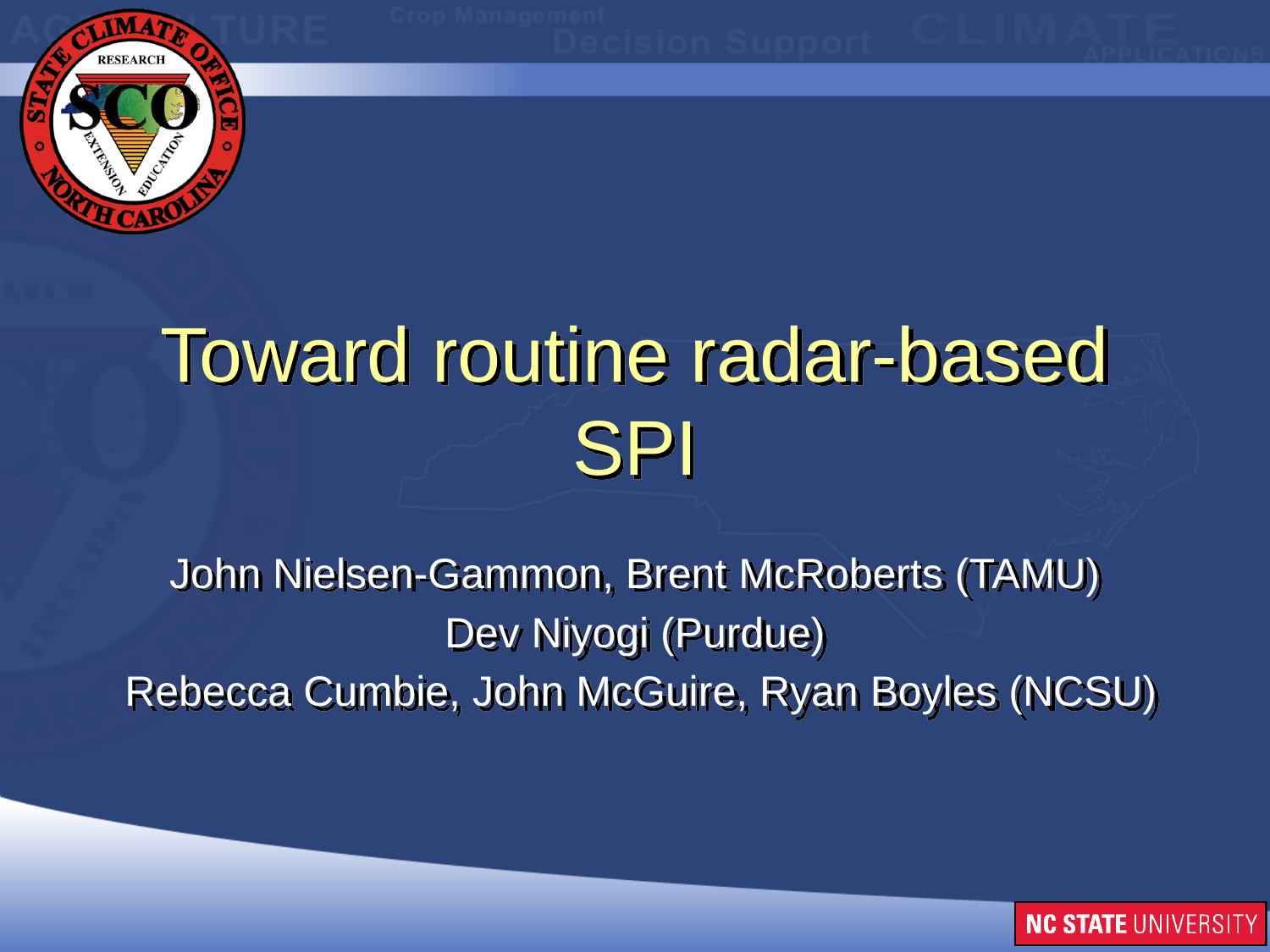

# Toward routine radar-based SPI
John Nielsen-Gammon, Brent McRoberts (TAMU)
Dev Niyogi (Purdue)
 Rebecca Cumbie, John McGuire, Ryan Boyles (NCSU)